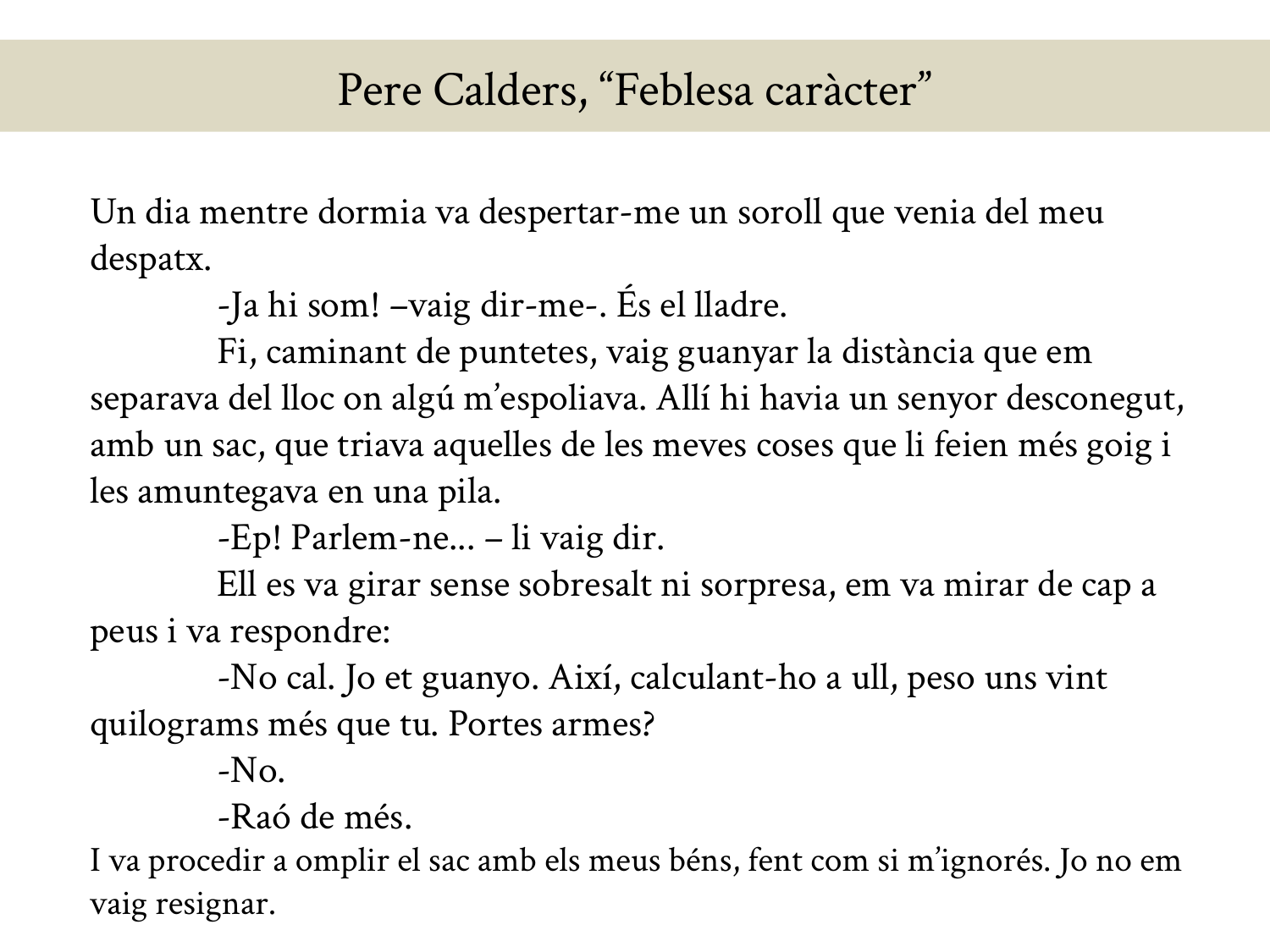

Pere Calders, “Feblesa caràcter”
Un dia mentre dormia va despertar-me un soroll que venia del meu despatx.
	-Ja hi som! –vaig dir-me-. És el lladre.
	Fi, caminant de puntetes, vaig guanyar la distància que em separava del lloc on algú m’espoliava. Allí hi havia un senyor desconegut, amb un sac, que triava aquelles de les meves coses que li feien més goig i les amuntegava en una pila.
	-Ep! Parlem-ne... – li vaig dir.
	Ell es va girar sense sobresalt ni sorpresa, em va mirar de cap a peus i va respondre:
	-No cal. Jo et guanyo. Així, calculant-ho a ull, peso uns vint quilograms més que tu. Portes armes?
	-No.
	-Raó de més.
I va procedir a omplir el sac amb els meus béns, fent com si m’ignorés. Jo no em vaig resignar.